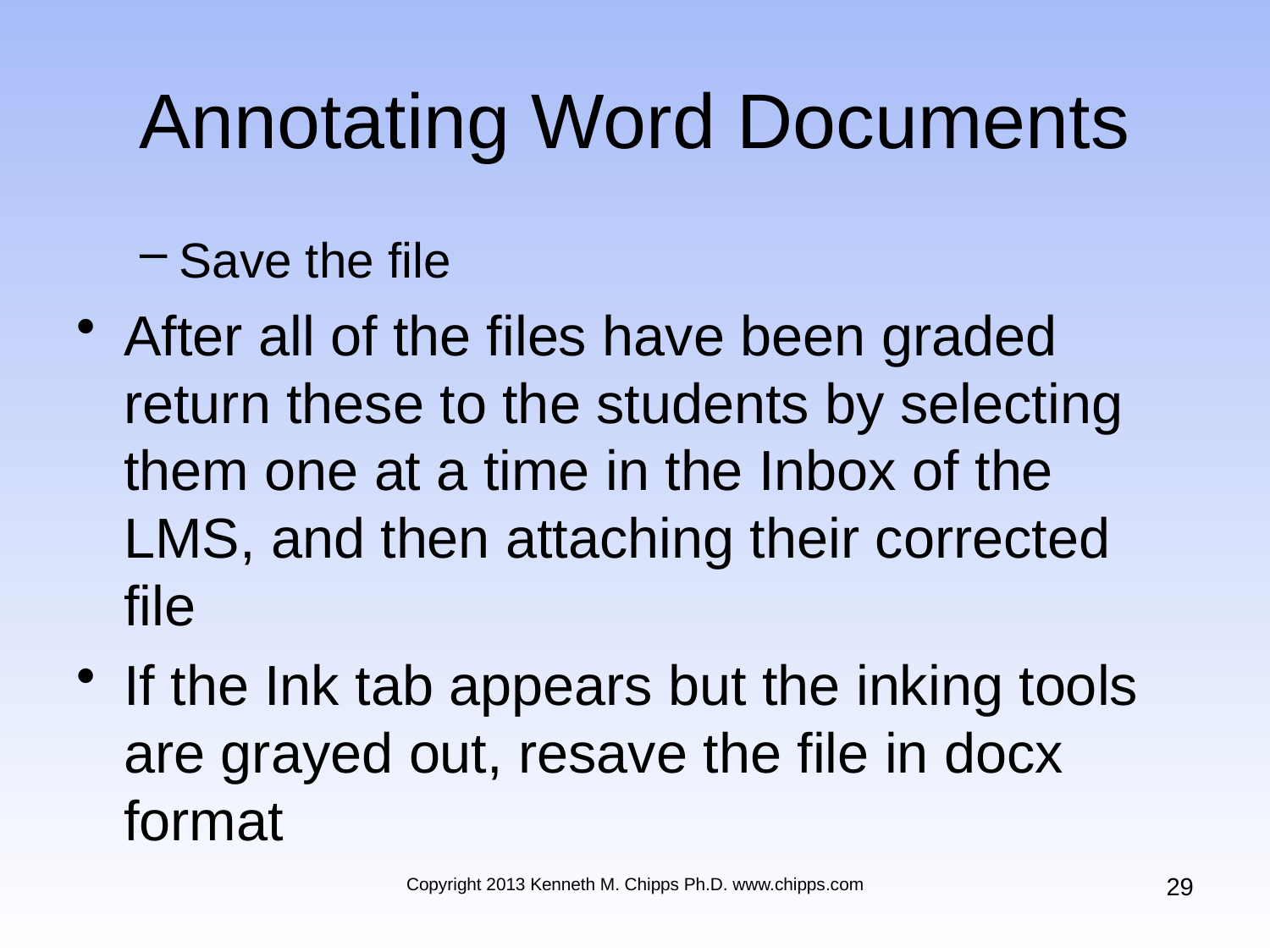

# Annotating Word Documents
Save the file
After all of the files have been graded return these to the students by selecting them one at a time in the Inbox of the LMS, and then attaching their corrected file
If the Ink tab appears but the inking tools are grayed out, resave the file in docx format
29
Copyright 2013 Kenneth M. Chipps Ph.D. www.chipps.com